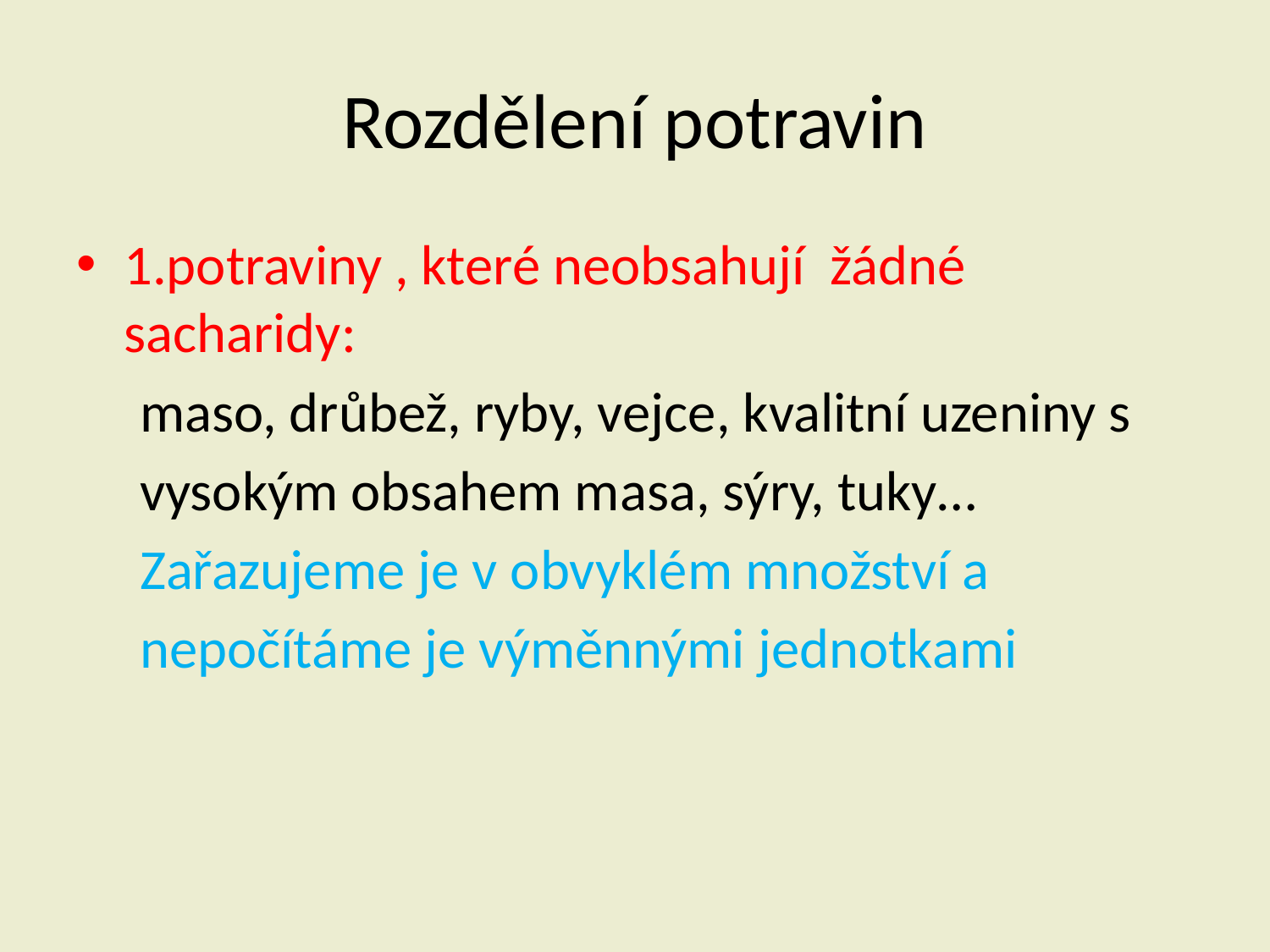

# Rozdělení potravin
1.potraviny , které neobsahují  žádné sacharidy:
     maso, drůbež, ryby, vejce, kvalitní uzeniny s
     vysokým obsahem masa, sýry, tuky…
     Zařazujeme je v obvyklém množství a
     nepočítáme je výměnnými jednotkami